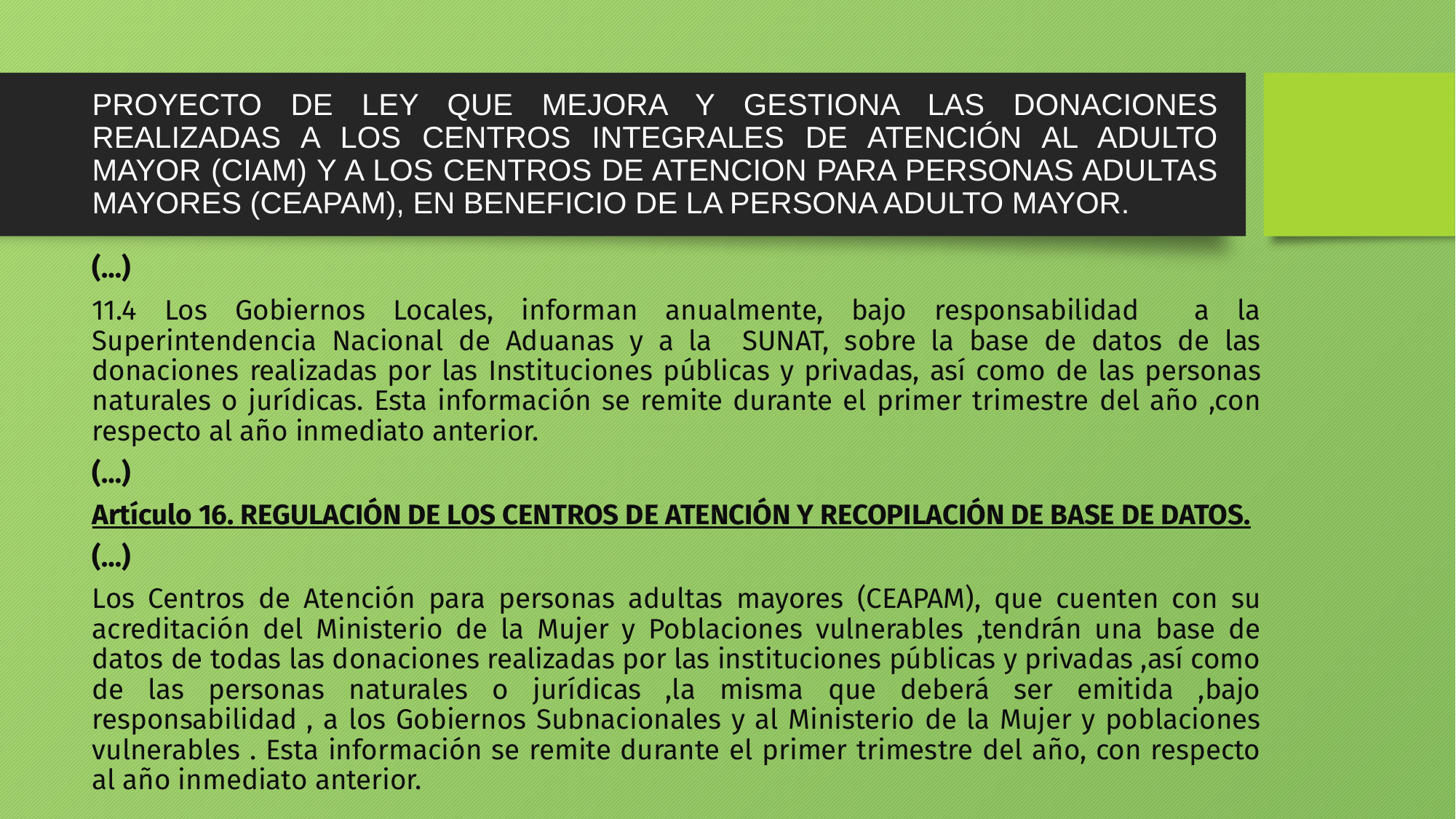

# PROYECTO DE LEY QUE MEJORA Y GESTIONA LAS DONACIONES REALIZADAS A LOS CENTROS INTEGRALES DE ATENCIÓN AL ADULTO MAYOR (CIAM) Y A LOS CENTROS DE ATENCION PARA PERSONAS ADULTAS MAYORES (CEAPAM), EN BENEFICIO DE LA PERSONA ADULTO MAYOR.
(…)
11.4 Los Gobiernos Locales, informan anualmente, bajo responsabilidad  a la Superintendencia Nacional de Aduanas y a la  SUNAT, sobre la base de datos de las donaciones realizadas por las Instituciones públicas y privadas, así como de las personas naturales o jurídicas. Esta información se remite durante el primer trimestre del año ,con respecto al año inmediato anterior.
(…)
Artículo 16. REGULACIÓN DE LOS CENTROS DE ATENCIÓN Y RECOPILACIÓN DE BASE DE DATOS.
(…)
Los Centros de Atención para personas adultas mayores (CEAPAM), que cuenten con su acreditación del Ministerio de la Mujer y Poblaciones vulnerables ,tendrán una base de datos de todas las donaciones realizadas por las instituciones públicas y privadas ,así como de las personas naturales o jurídicas ,la misma que deberá ser emitida ,bajo responsabilidad , a los Gobiernos Subnacionales y al Ministerio de la Mujer y poblaciones vulnerables . Esta información se remite durante el primer trimestre del año, con respecto al año inmediato anterior.